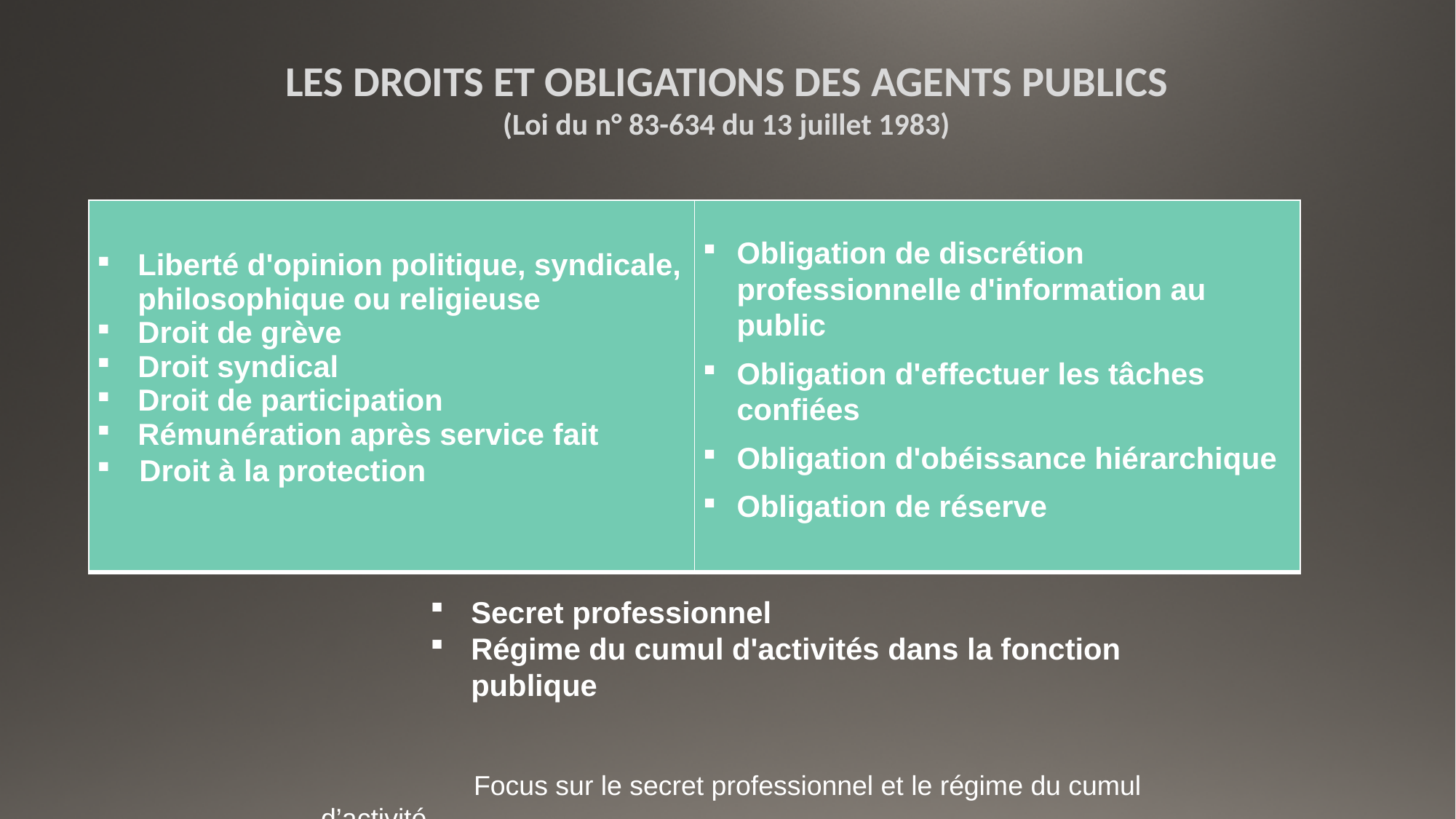

LES DROITS ET OBLIGATIONS DES AGENTS PUBLICS
(Loi du n° 83-634 du 13 juillet 1983)
| Liberté d'opinion politique, syndicale, philosophique ou religieuse Droit de grève Droit syndical Droit de participation Rémunération après service fait Droit à la protection | Obligation de discrétion professionnelle d'information au public Obligation d'effectuer les tâches confiées Obligation d'obéissance hiérarchique Obligation de réserve |
| --- | --- |
Secret professionnel
Régime du cumul d'activités dans la fonction publique

                    Focus sur le secret professionnel et le régime du cumul d’activité